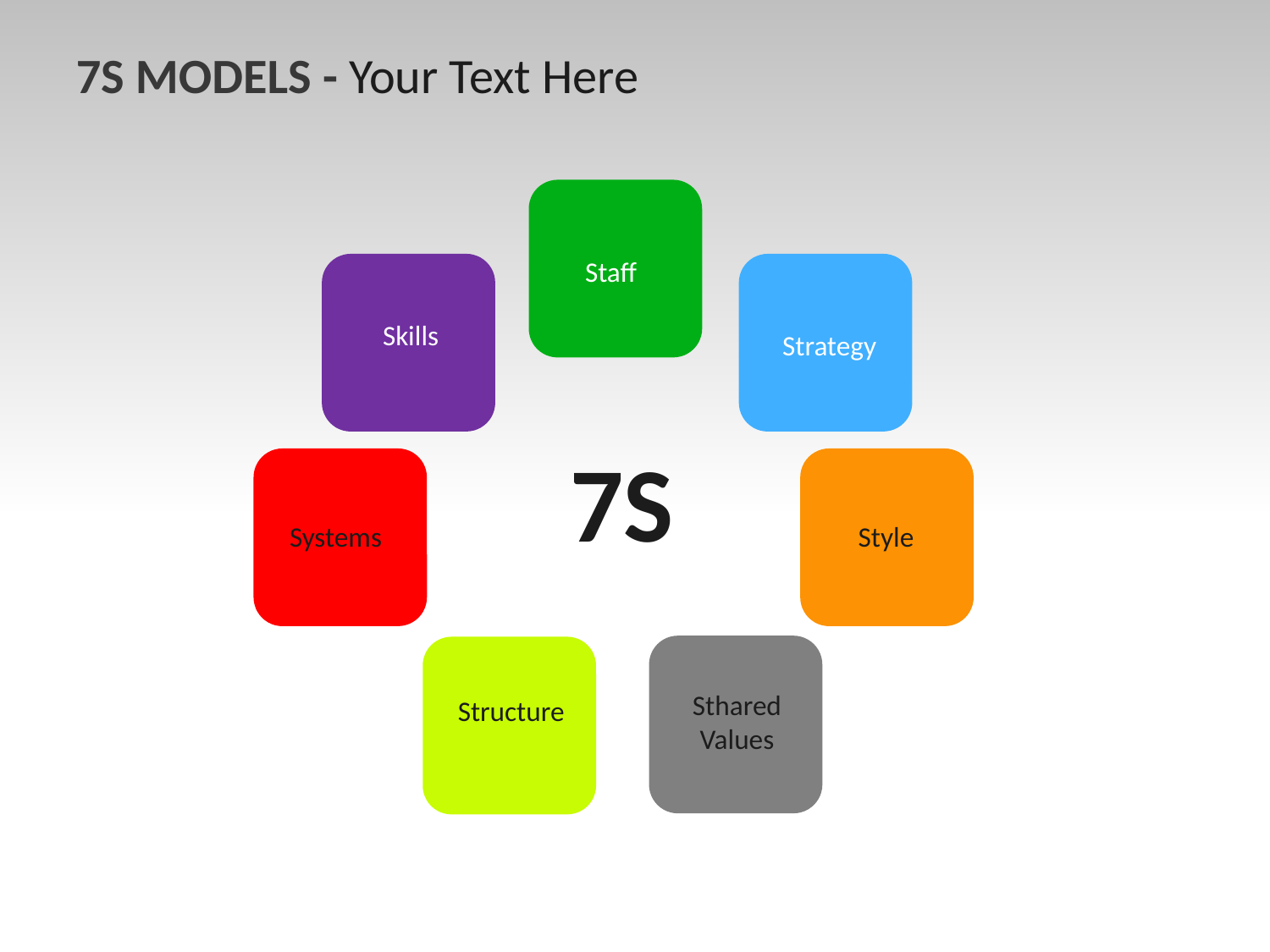

7S MODELS - Your Text Here

Staff

Skills
Strategy
7S

Style
Systems

Sthared Values
Structure